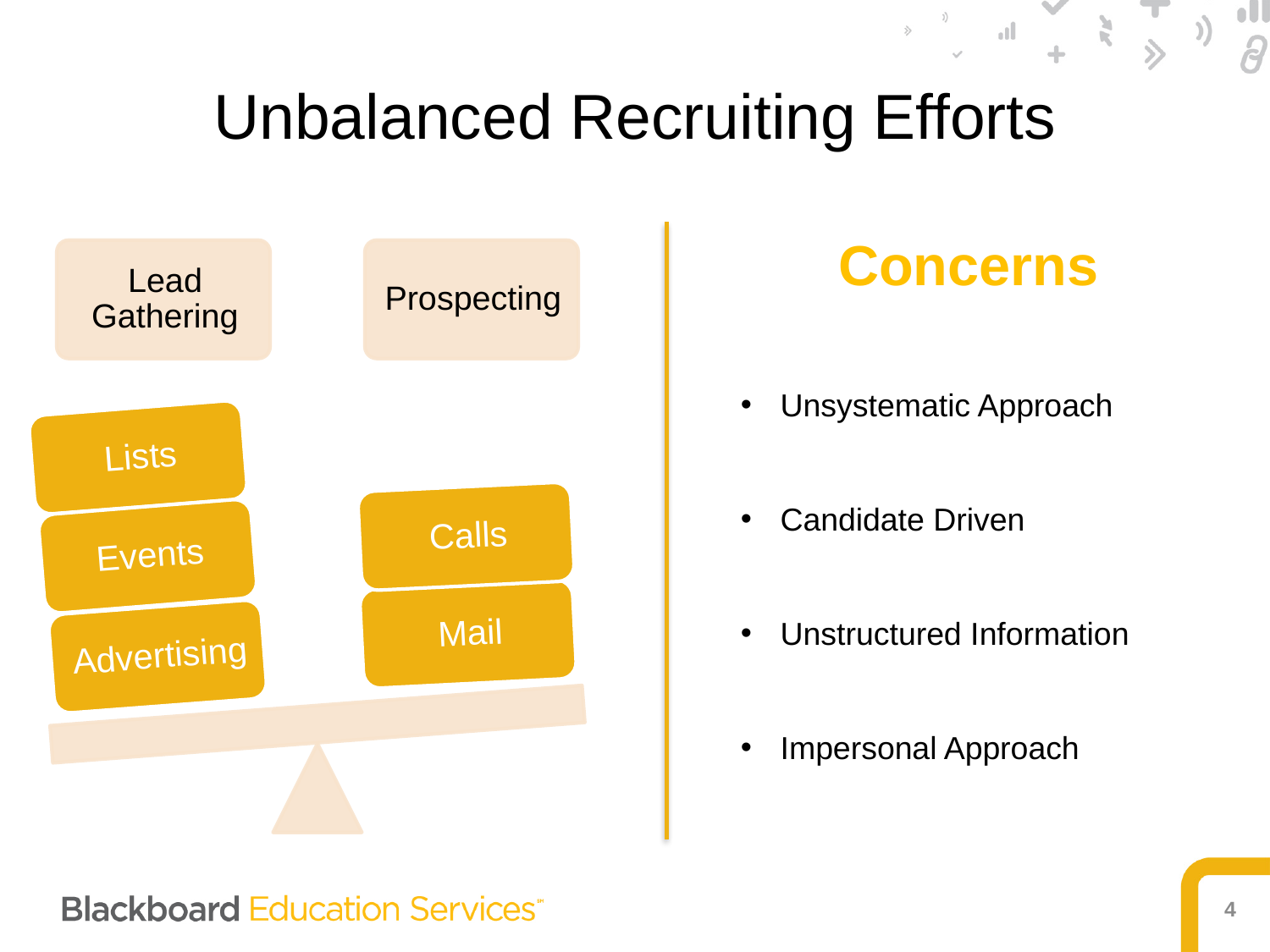

# Unbalanced Recruiting Efforts
Lead Gathering
Prospecting
Mail
Calls
Lists
Advertising
Events

Concerns
Unsystematic Approach

Candidate Driven

Unstructured Information

Impersonal Approach